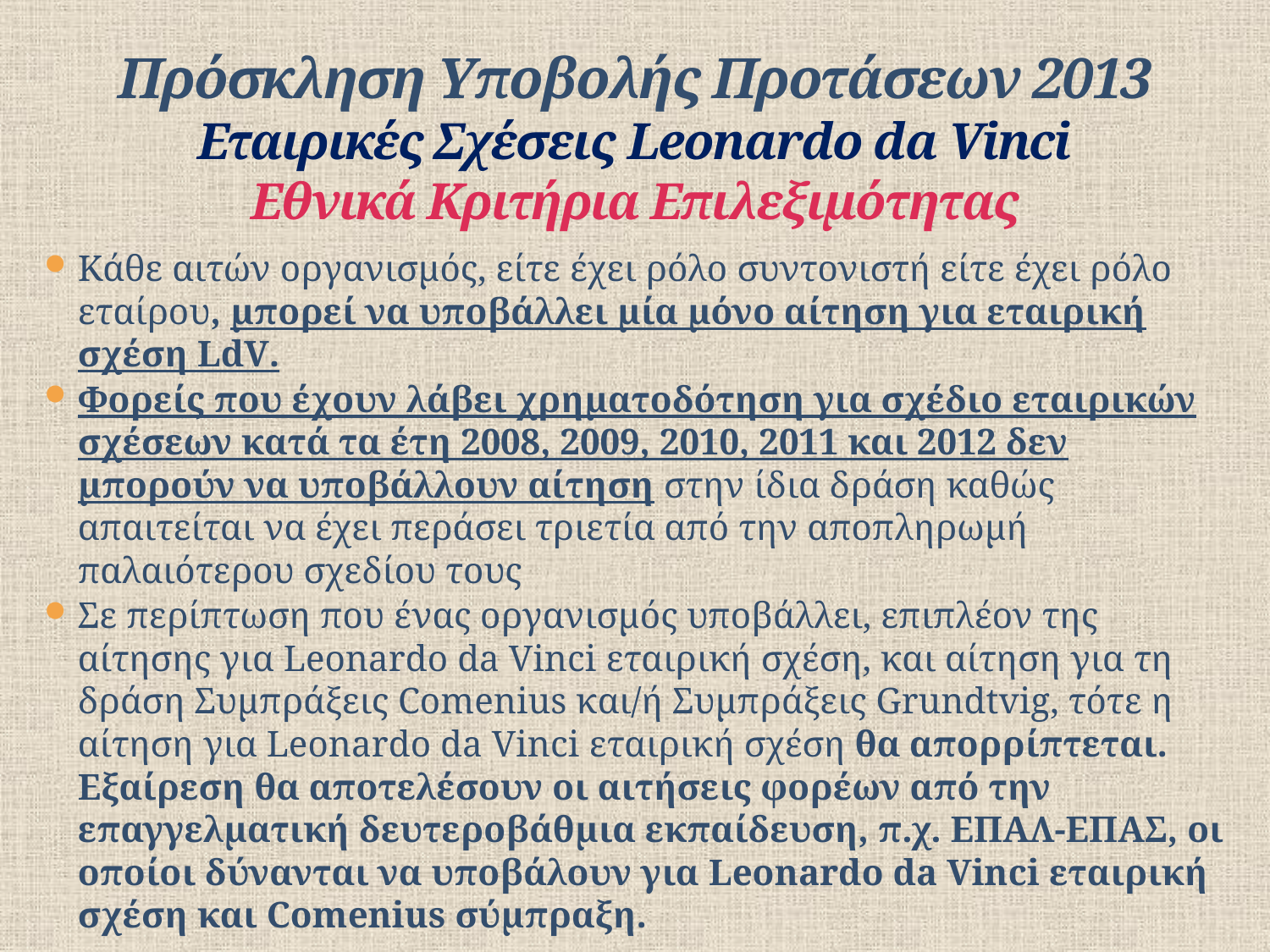

# Πρόσκληση Υποβολής Προτάσεων 2013 Εταιρικές Σχέσεις Leonardo da Vinci Εθνικά Κριτήρια Επιλεξιμότητας

Κάθε αιτών οργανισμός, είτε έχει ρόλο συντονιστή είτε έχει ρόλο εταίρου, μπορεί να υποβάλλει μία μόνο αίτηση για εταιρική σχέση LdV.
Φορείς που έχουν λάβει χρηματοδότηση για σχέδιο εταιρικών σχέσεων κατά τα έτη 2008, 2009, 2010, 2011 και 2012 δεν μπορούν να υποβάλλουν αίτηση στην ίδια δράση καθώς απαιτείται να έχει περάσει τριετία από την αποπληρωμή παλαιότερου σχεδίου τους
Σε περίπτωση που ένας οργανισμός υποβάλλει, επιπλέον της αίτησης για Leonardo da Vinci εταιρική σχέση, και αίτηση για τη δράση Συμπράξεις Comenius και/ή Συμπράξεις Grundtvig, τότε η αίτηση για Leonardo da Vinci εταιρική σχέση θα απορρίπτεται. Εξαίρεση θα αποτελέσουν οι αιτήσεις φορέων από την επαγγελματική δευτεροβάθμια εκπαίδευση, π.χ. ΕΠΑΛ-ΕΠΑΣ, οι οποίοι δύνανται να υποβάλουν για Leonardo da Vinci εταιρική σχέση και Comenius σύμπραξη.